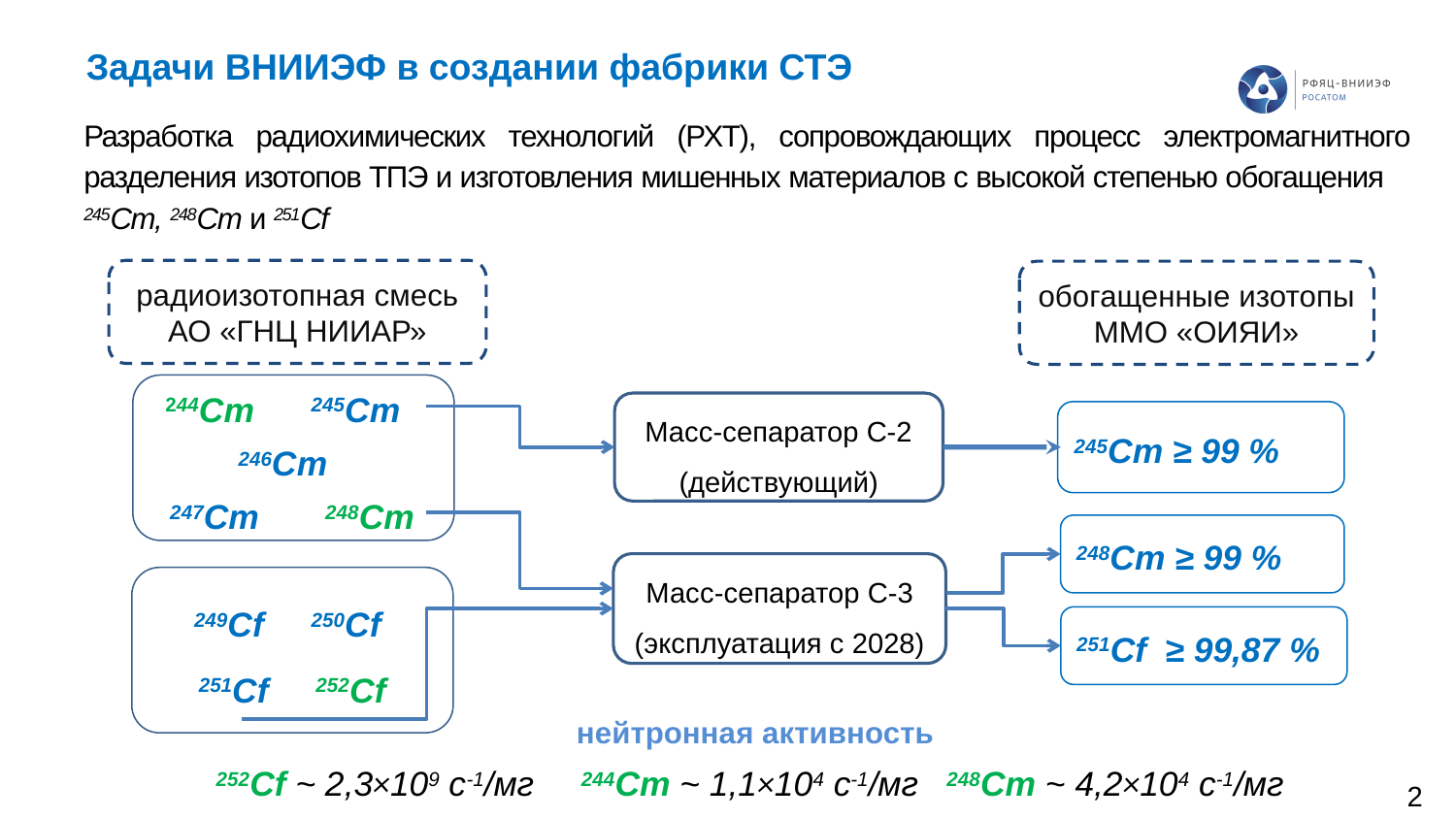

# Задачи ВНИИЭФ в создании фабрики СТЭ
Разработка радиохимических технологий (РХТ), сопровождающих процесс электромагнитного разделения изотопов ТПЭ и изготовления мишенных материалов с высокой степенью обогащения
245Cm, 248Cm и 251Cf
радиоизотопная смесь АО «ГНЦ НИИАР»
обогащенные изотопы
ММО «ОИЯИ»

Масс-сепаратор С-2
(действующий)
245Сm ≥ 99 %
244Сm      245Сm
246Сm
247Сm       248Cm
248Сm ≥ 99 %
Масс-сепаратор С-3
(эксплуатация с 2028)

249Сf     250Сf
251Сf     252Сf
251Сf  ≥ 99,87 %
нейтронная активность
252Сf ~ 2,3×109 с-1/мг     244Сm ~ 1,1×104 с-1/мг   248Cm ~ 4,2×104 с-1/мг
2